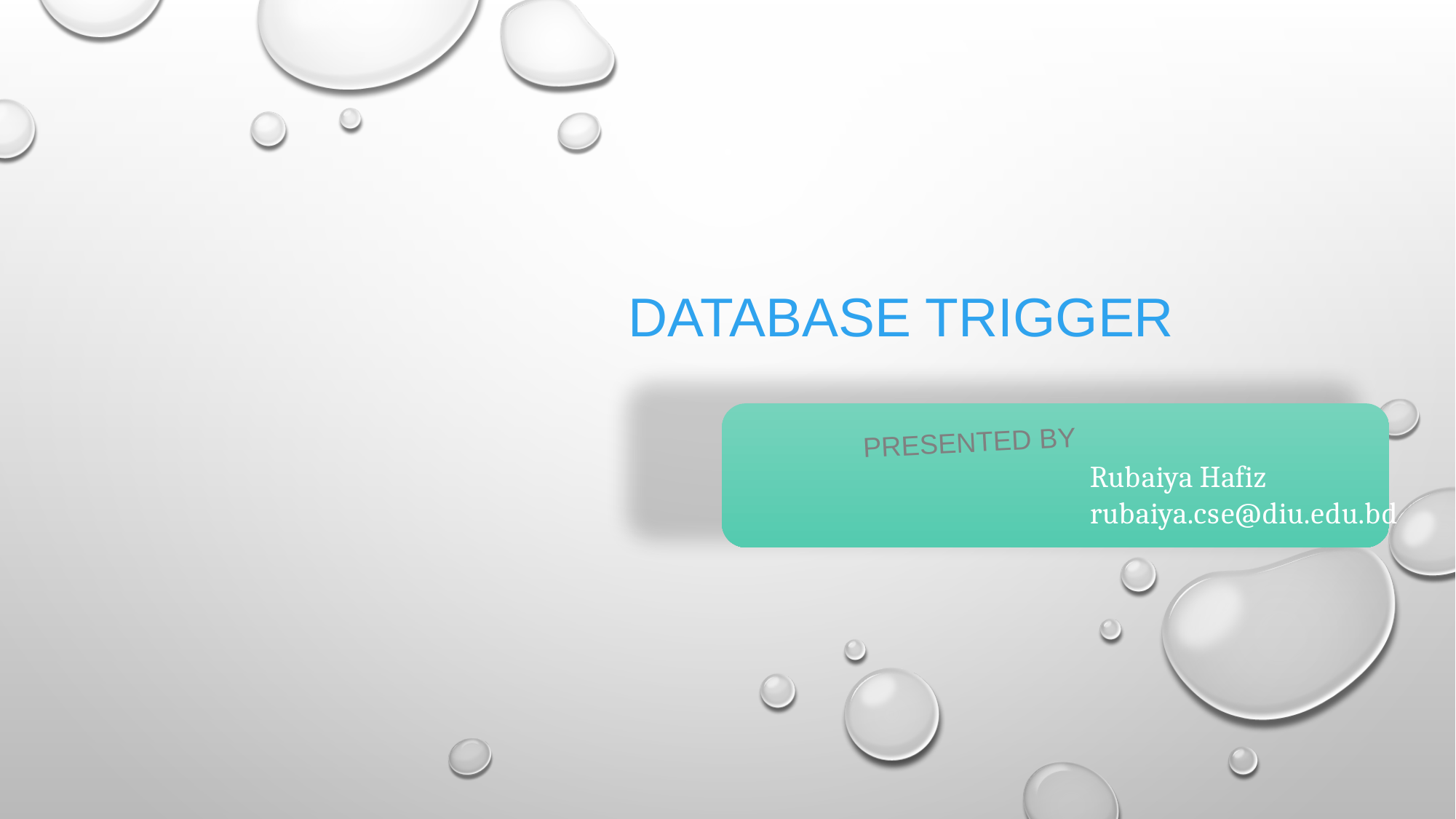

# Database TRIGGER

Presented By
Rubaiya Hafiz
rubaiya.cse@diu.edu.bd